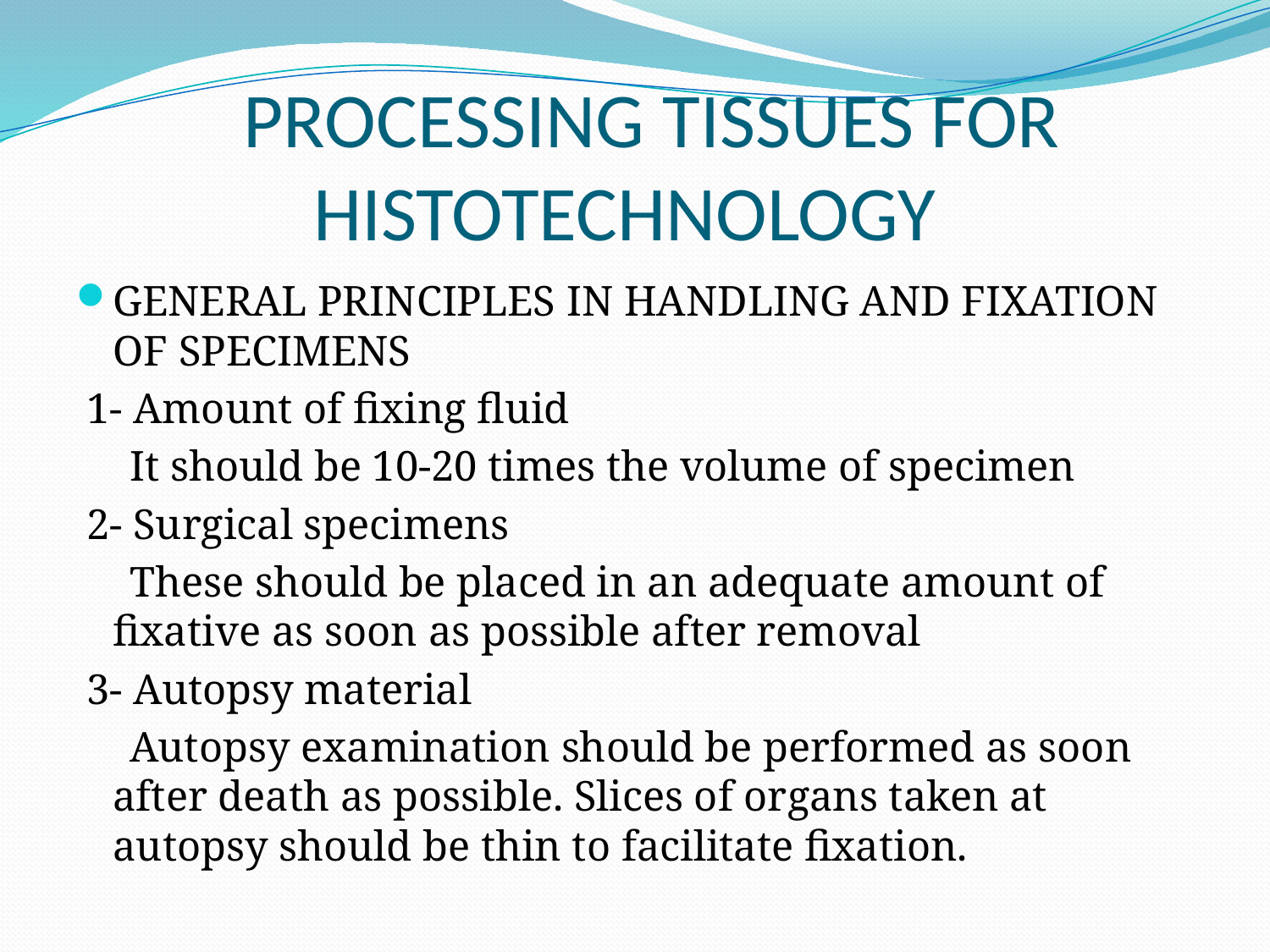

# PROCESSING TISSUES FOR HISTOTECHNOLOGY
GENERAL PRINCIPLES IN HANDLING AND FIXATION OF SPECIMENS
 1- Amount of fixing fluid
     It should be 10-20 times the volume of specimen
 2- Surgical specimens
     These should be placed in an adequate amount of     fixative as soon as possible after removal
 3- Autopsy material
     Autopsy examination should be performed as soon after death as possible. Slices of organs taken at autopsy should be thin to facilitate fixation.